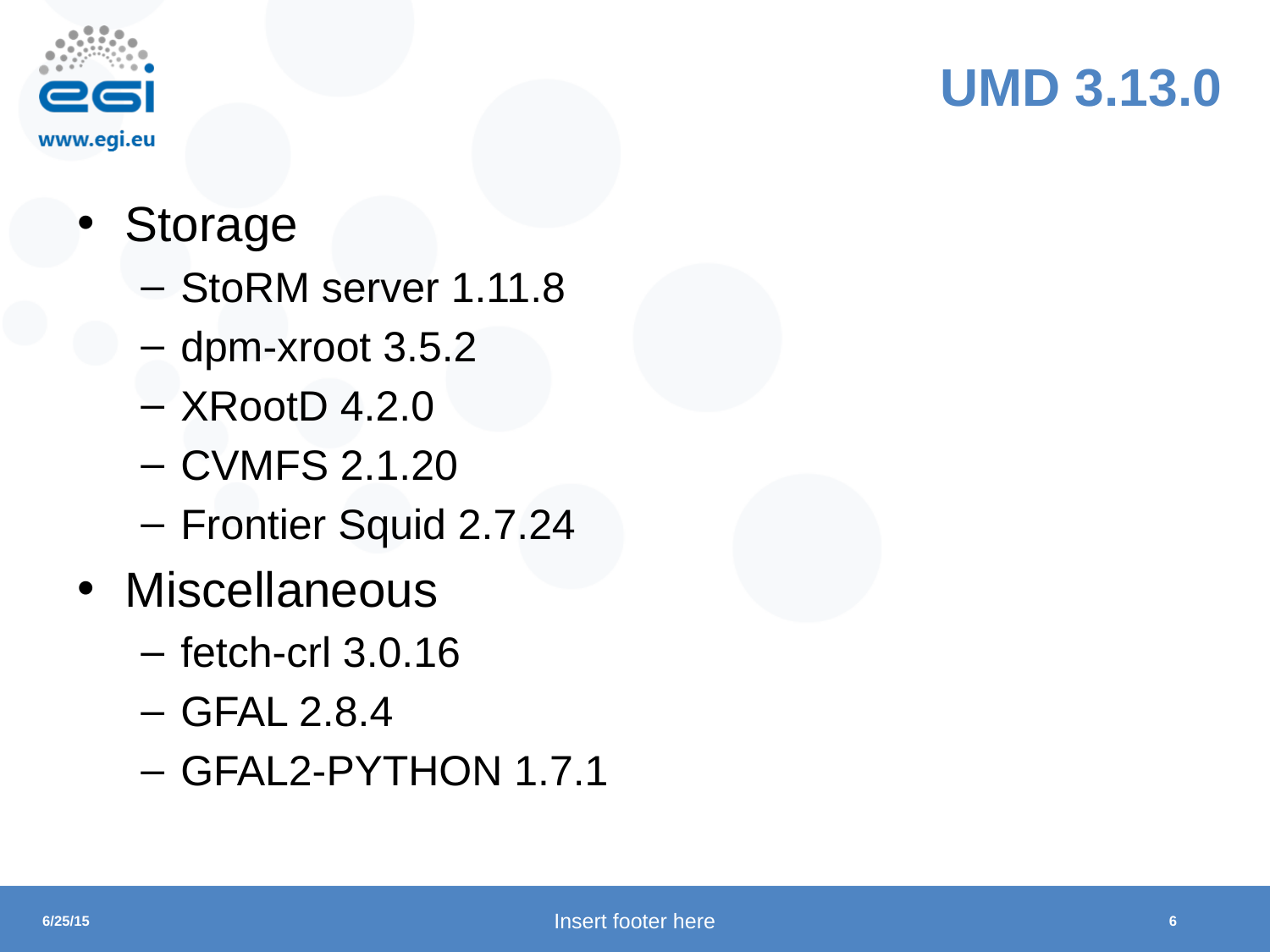

# UMD 3.13.0
Storage
StoRM server 1.11.8
dpm-xroot 3.5.2
XRootD 4.2.0
CVMFS 2.1.20
Frontier Squid 2.7.24
Miscellaneous
fetch-crl 3.0.16
GFAL 2.8.4
GFAL2-PYTHON 1.7.1

Insert footer here